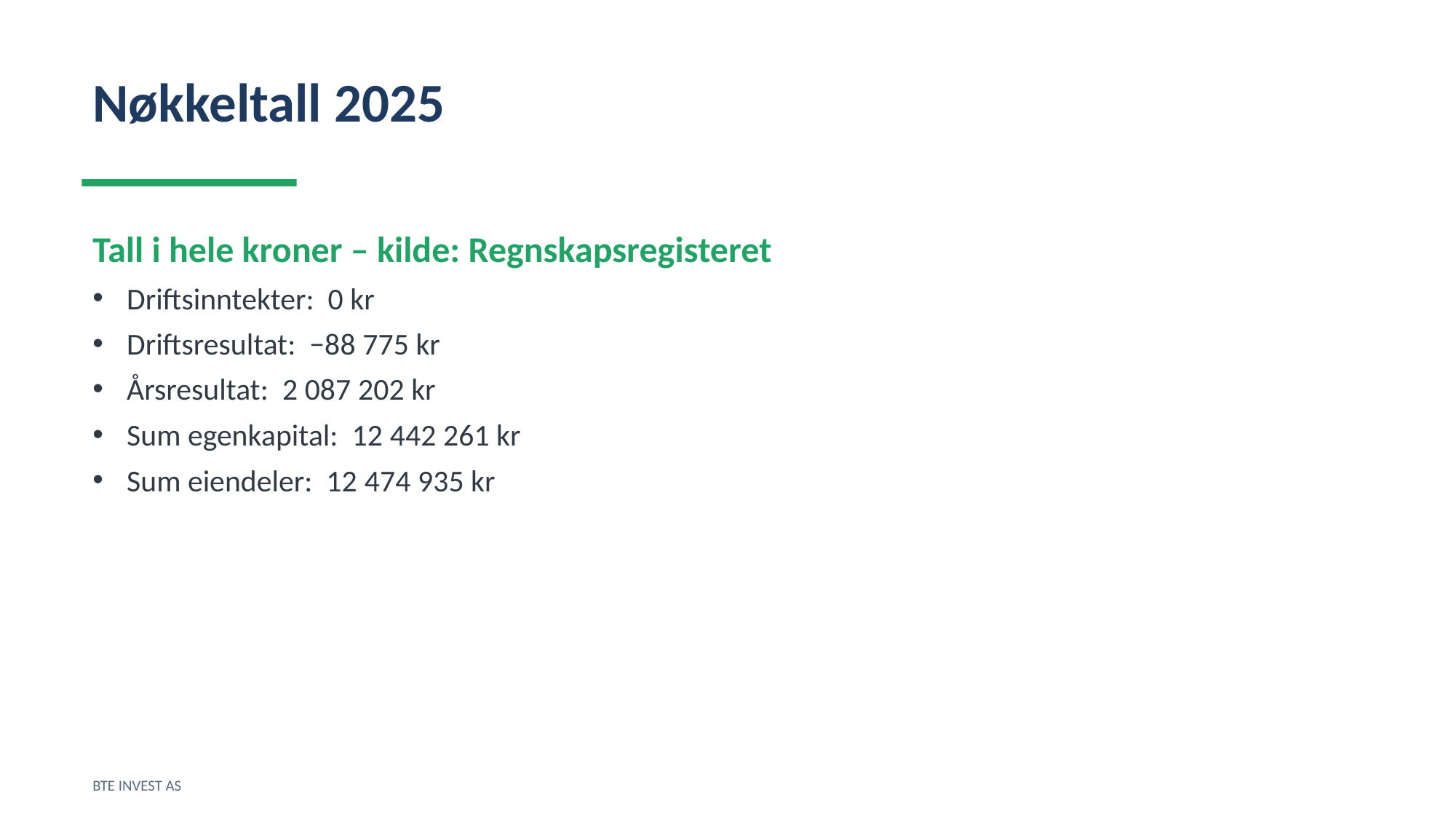

Nøkkeltall 2025

Tall i hele kroner – kilde: Regnskapsregisteret
Driftsinntekter:  0 kr
Driftsresultat:  −88 775 kr
Årsresultat:  2 087 202 kr
Sum egenkapital:  12 442 261 kr
Sum eiendeler:  12 474 935 kr
BTE INVEST AS